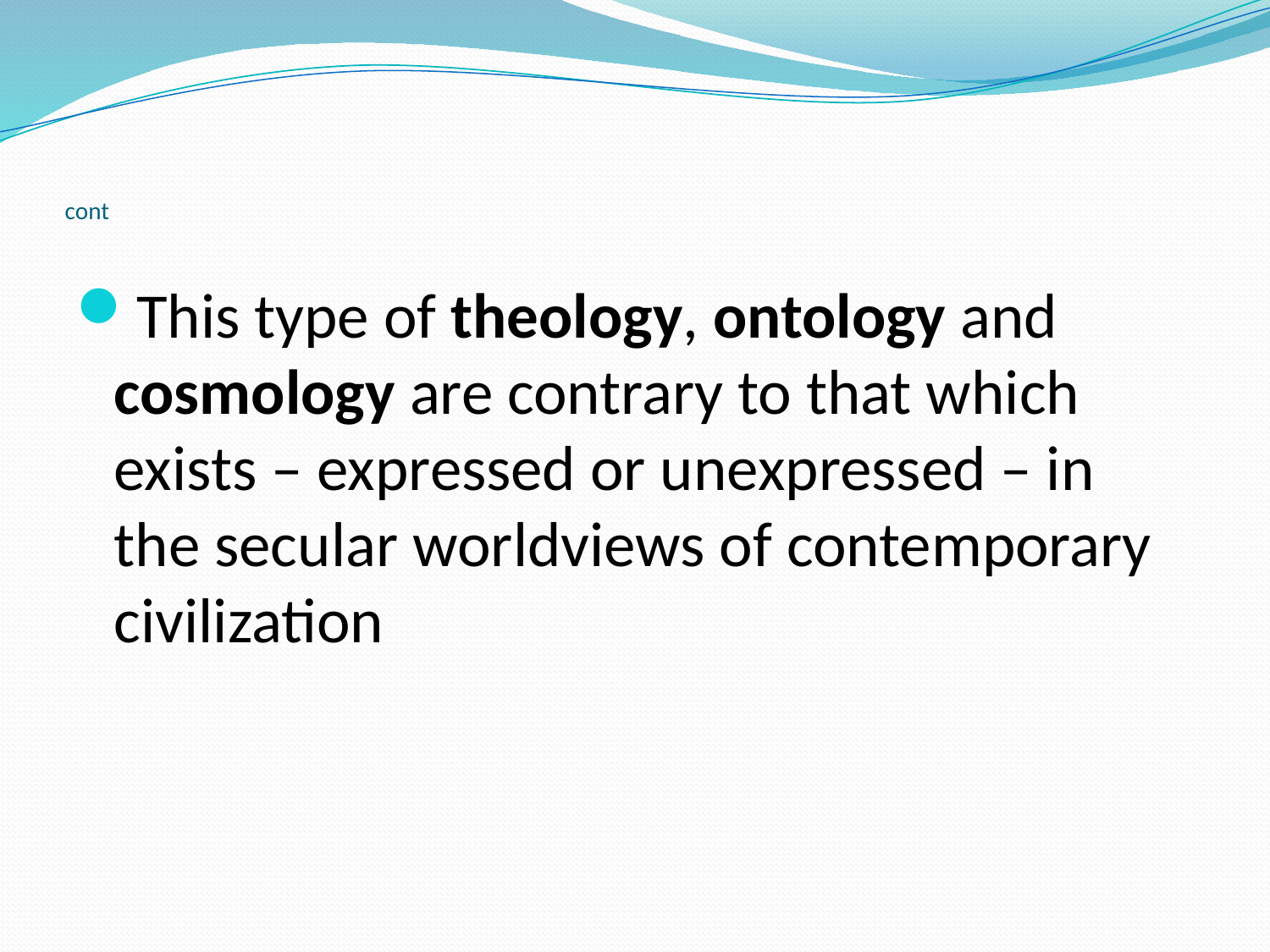

# cont
This type of theology, ontology and cosmology are contrary to that which exists – expressed or unexpressed – in the secular worldviews of contemporary civilization